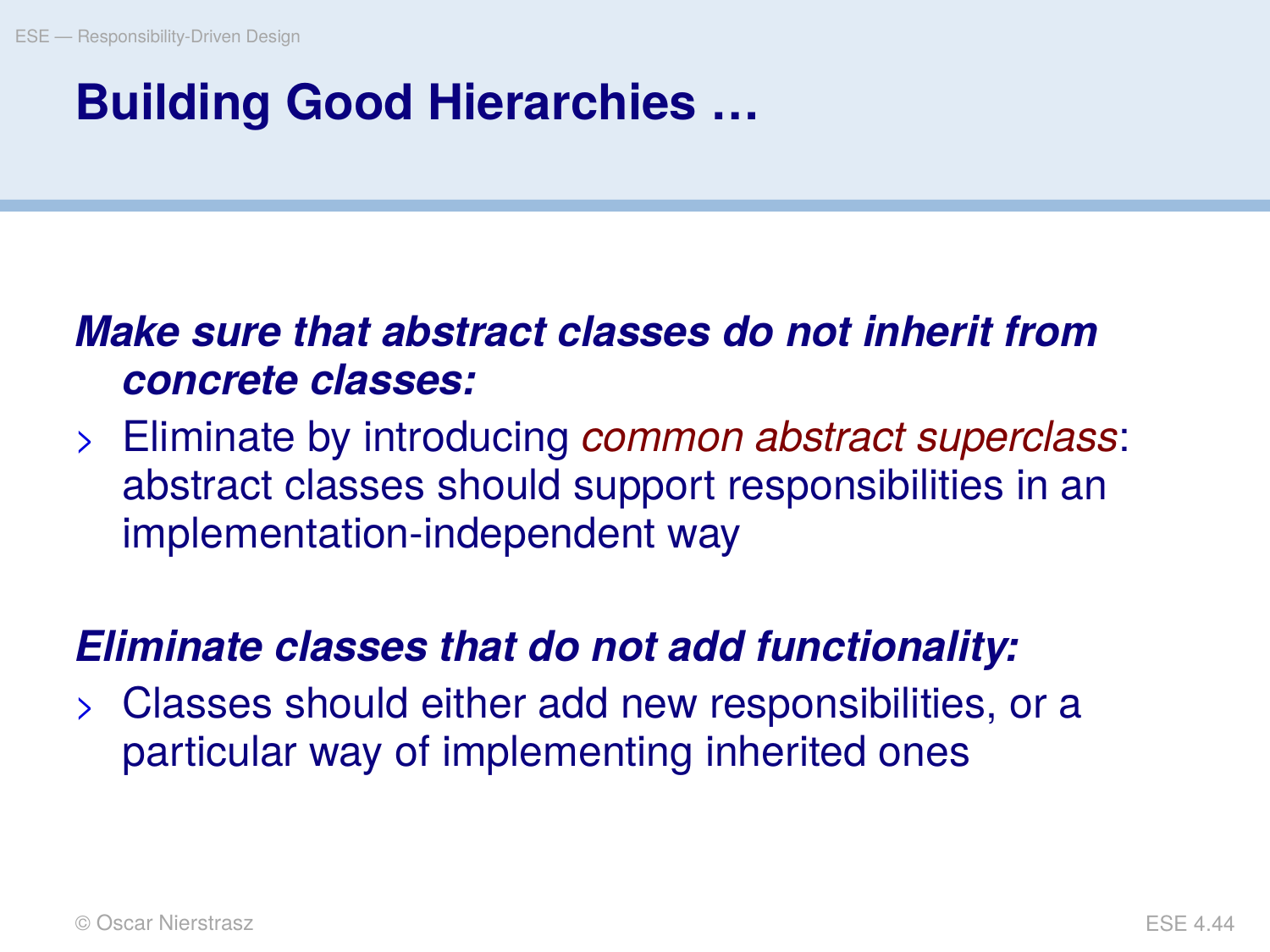

ESE — Responsibility-Driven Design
# Building Good Hierarchies …
Make sure that abstract classes do not inherit from concrete classes:
Eliminate by introducing common abstract superclass: abstract classes should support responsibilities in an implementation-independent way

Eliminate classes that do not add functionality:
Classes should either add new responsibilities, or a particular way of implementing inherited ones
© Oscar Nierstrasz
ESE 4.44